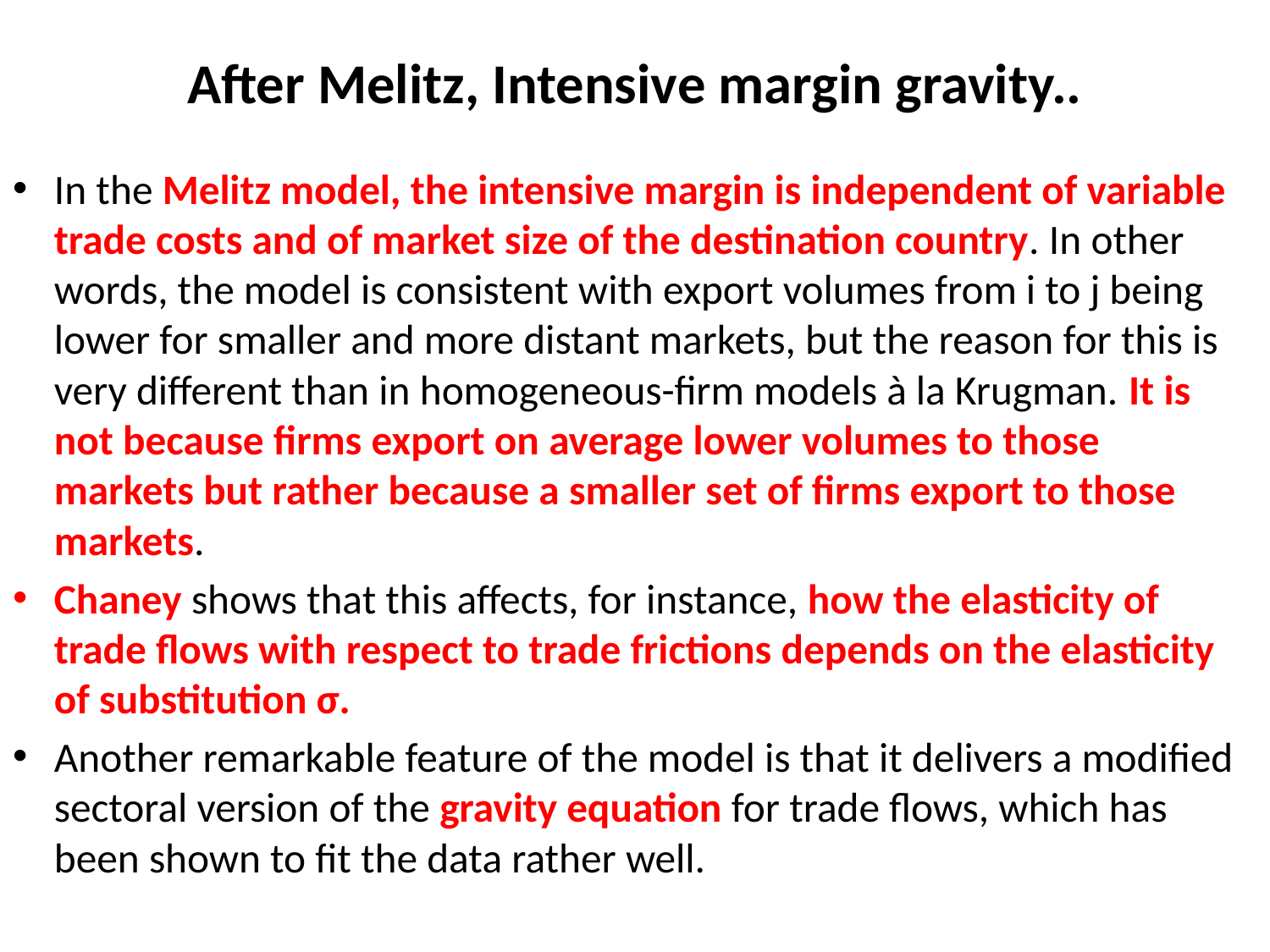

# After Melitz, Intensive margin gravity..
In the Melitz model, the intensive margin is independent of variable trade costs and of market size of the destination country. In other words, the model is consistent with export volumes from i to j being lower for smaller and more distant markets, but the reason for this is very different than in homogeneous-firm models à la Krugman. It is not because firms export on average lower volumes to those markets but rather because a smaller set of firms export to those markets.
Chaney shows that this affects, for instance, how the elasticity of trade flows with respect to trade frictions depends on the elasticity of substitution σ.
Another remarkable feature of the model is that it delivers a modified sectoral version of the gravity equation for trade flows, which has been shown to fit the data rather well.